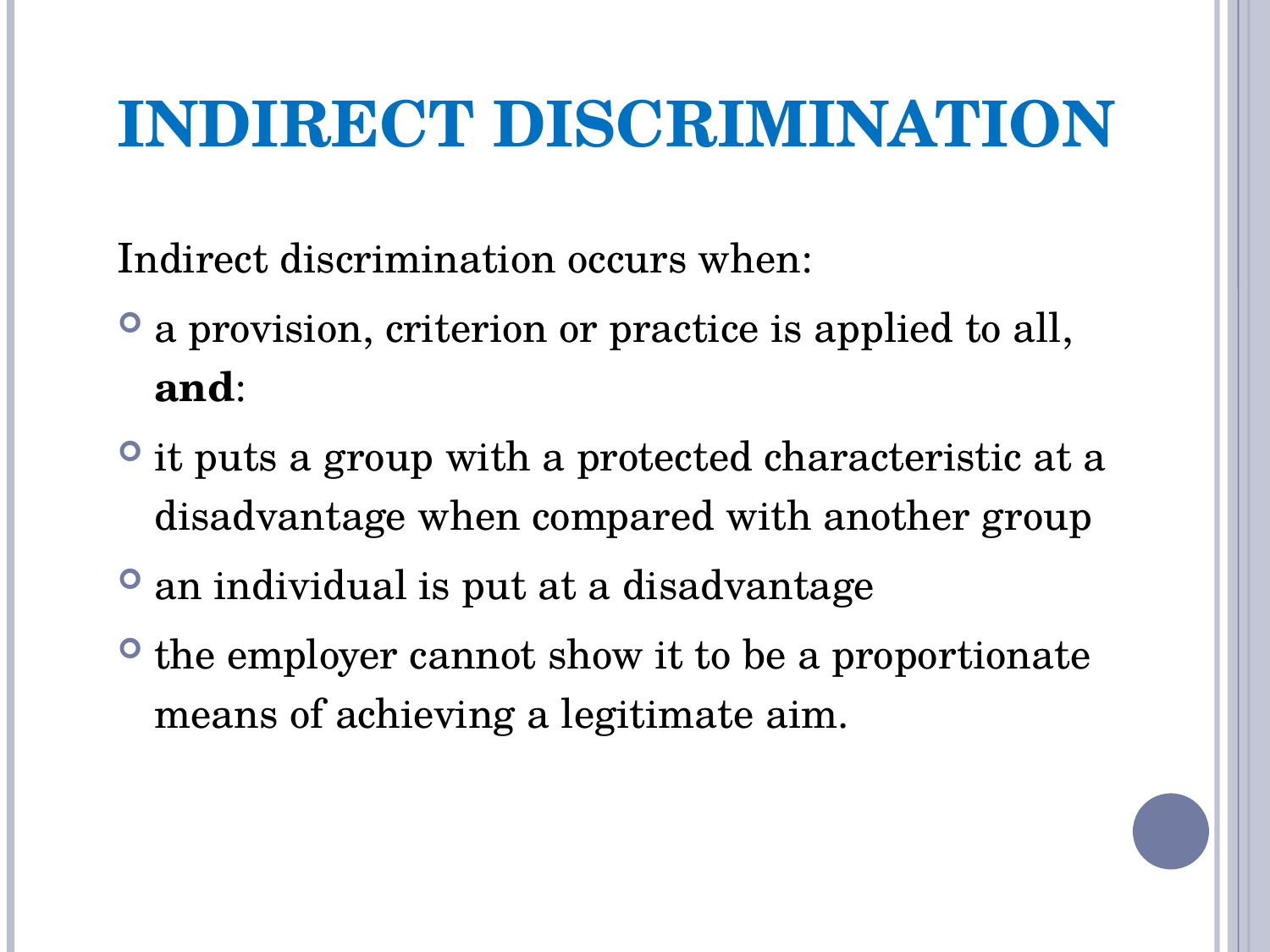

# Indirect discrimination
Indirect discrimination occurs when:
a provision, criterion or practice is applied to all, and:
it puts a group with a protected characteristic at a disadvantage when compared with another group
an individual is put at a disadvantage
the employer cannot show it to be a proportionate means of achieving a legitimate aim.